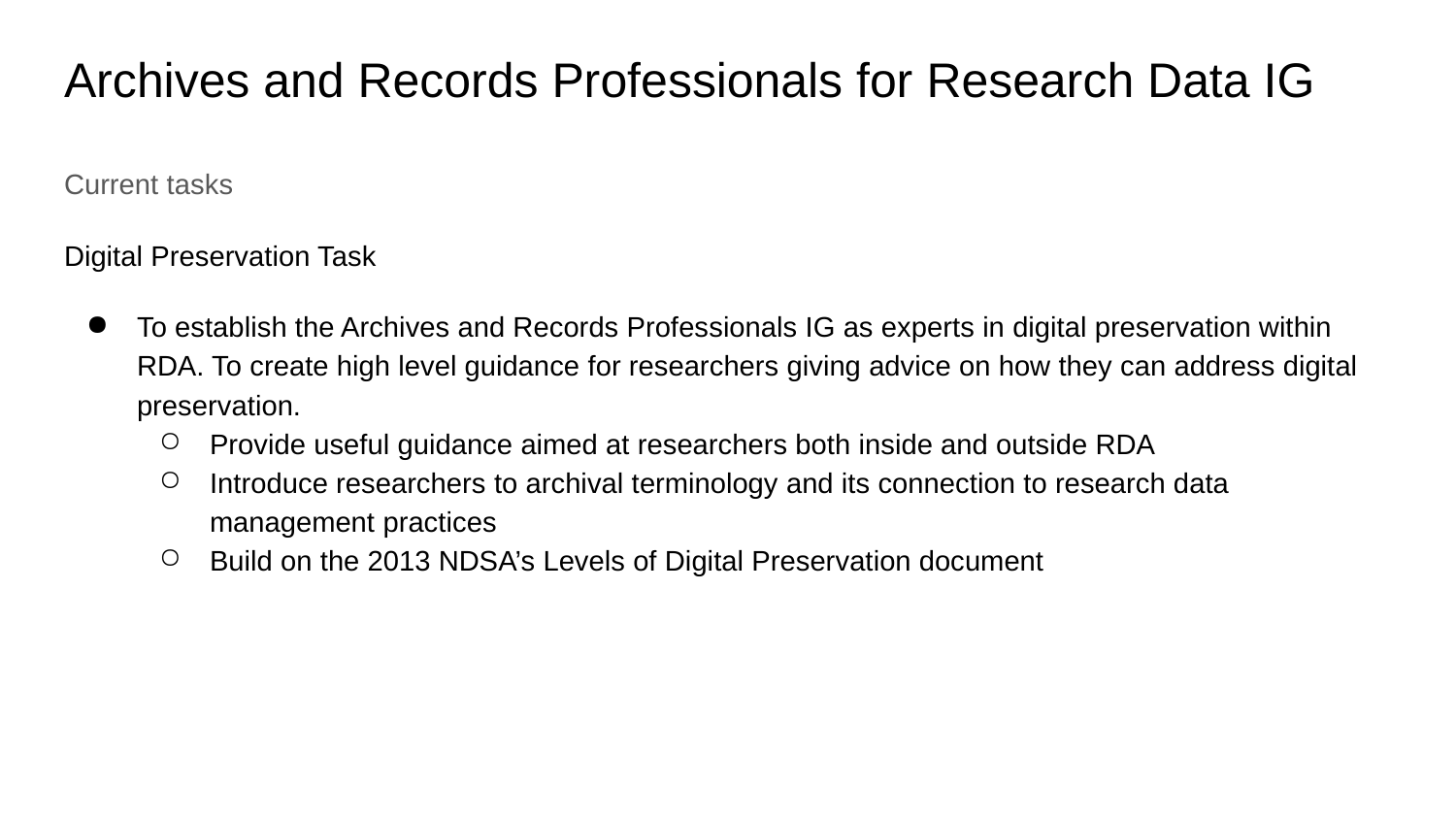

# Archives and Records Professionals for Research Data IG
Current tasks
Digital Preservation Task
To establish the Archives and Records Professionals IG as experts in digital preservation within RDA. To create high level guidance for researchers giving advice on how they can address digital preservation.
Provide useful guidance aimed at researchers both inside and outside RDA
Introduce researchers to archival terminology and its connection to research data management practices
Build on the 2013 NDSA’s Levels of Digital Preservation document